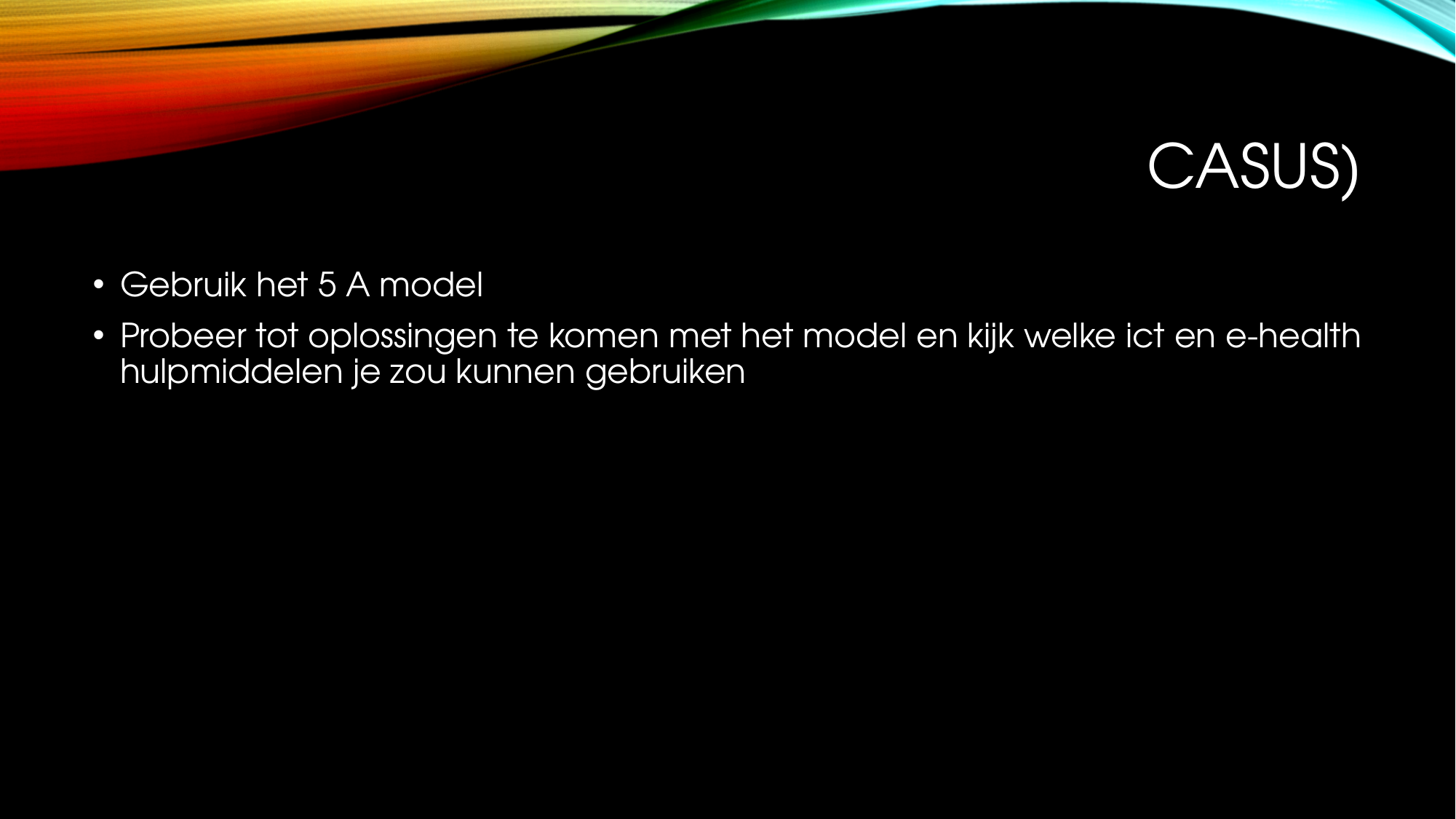

# Casus)
Gebruik het 5 A model
Probeer tot oplossingen te komen met het model en kijk welke ict en e-health hulpmiddelen je zou kunnen gebruiken